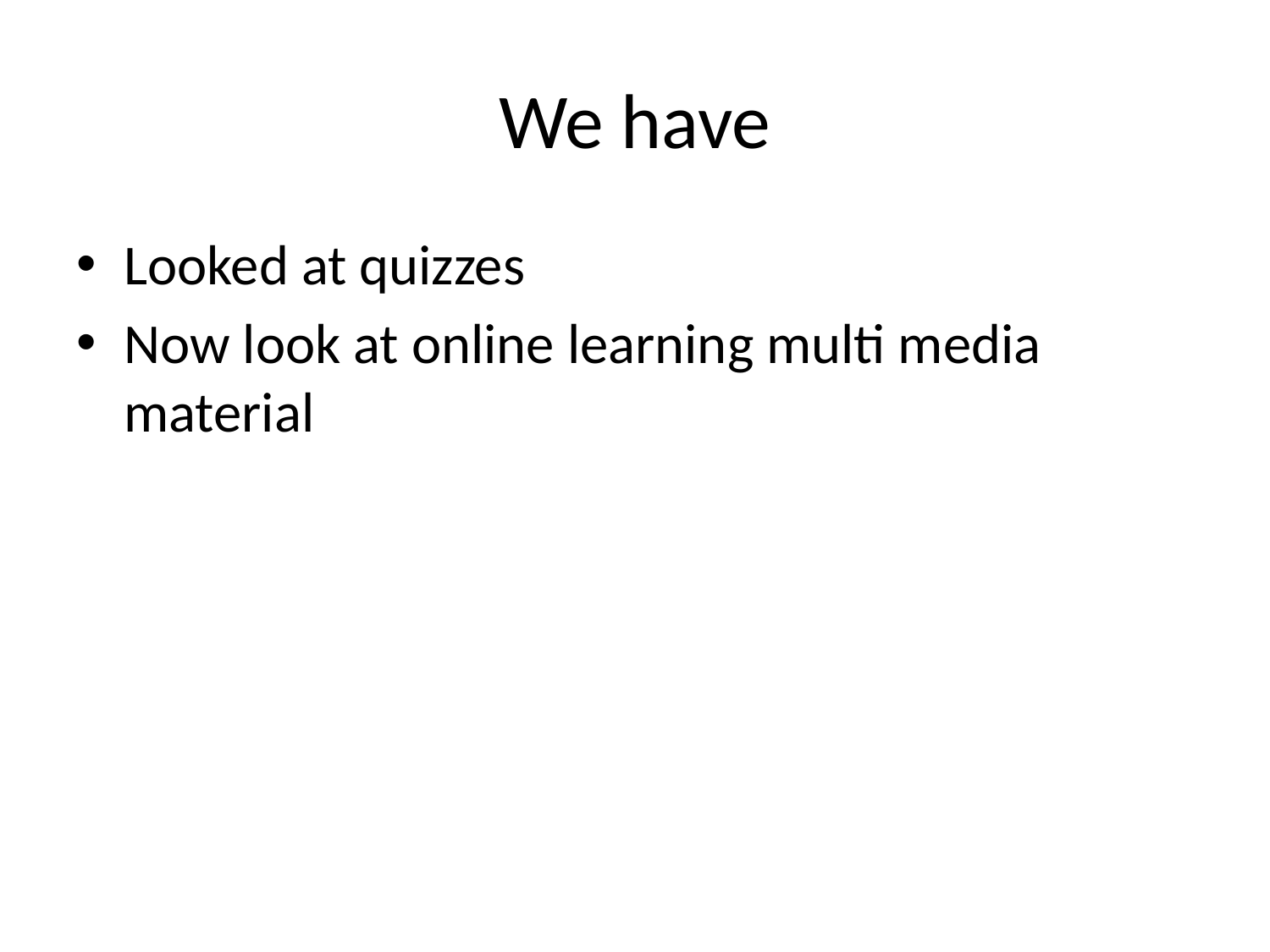

# We have
Looked at quizzes
Now look at online learning multi media material